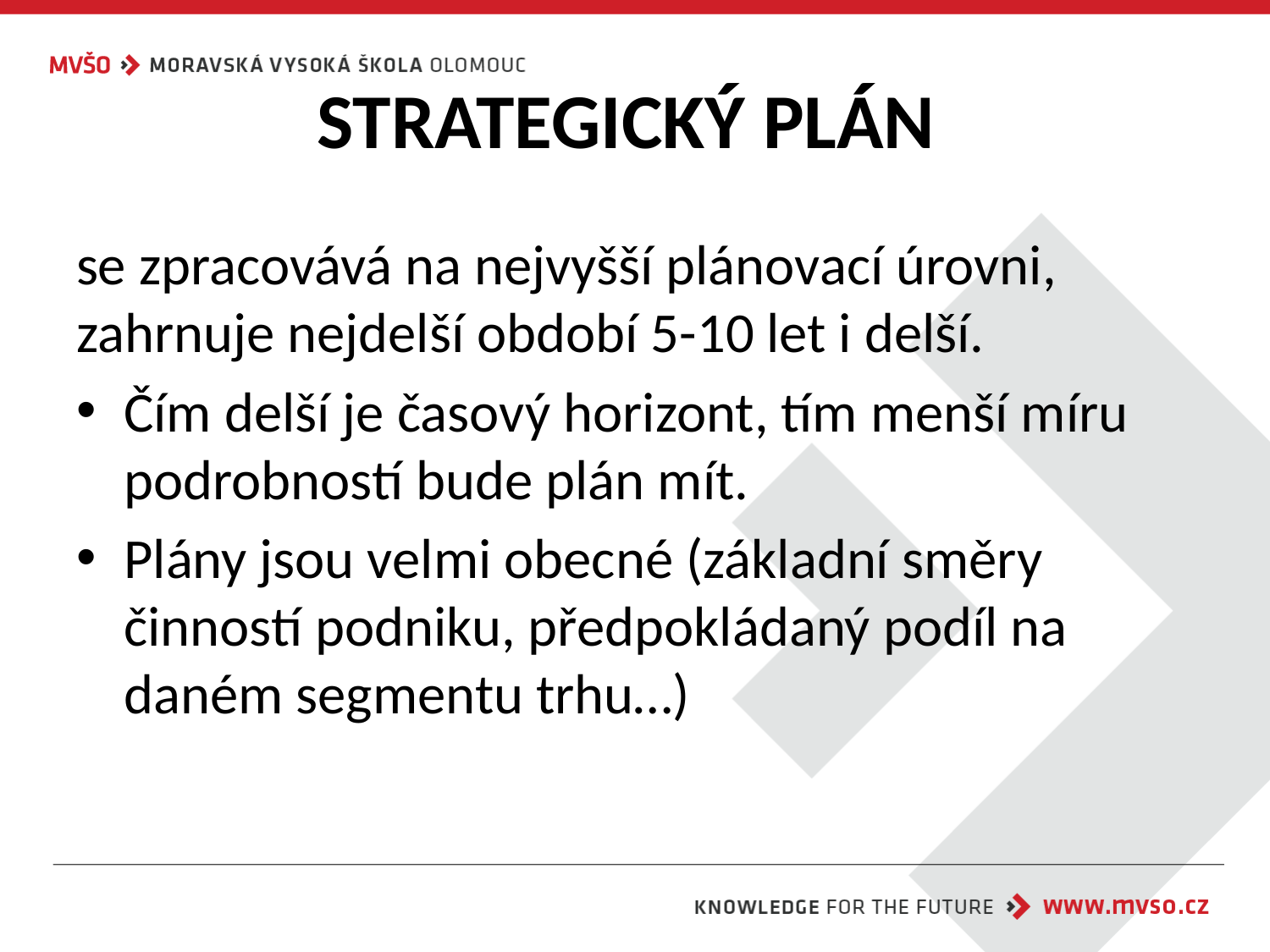

# STRATEGICKÝ PLÁN
se zpracovává na nejvyšší plánovací úrovni, zahrnuje nejdelší období 5-10 let i delší.
Čím delší je časový horizont, tím menší míru podrobností bude plán mít.
Plány jsou velmi obecné (základní směry činností podniku, předpokládaný podíl na daném segmentu trhu…)